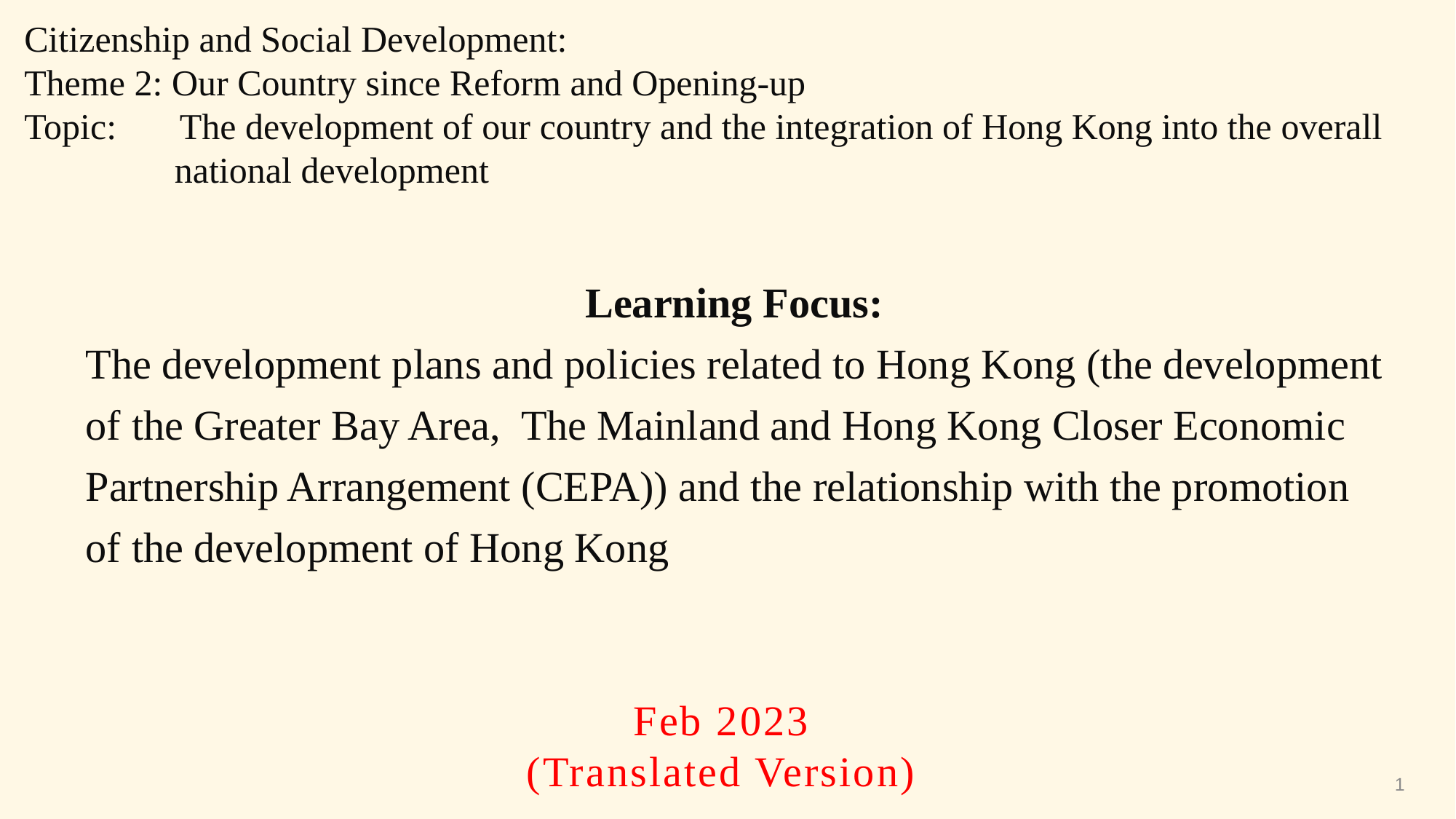

Citizenship and Social Development:
Theme 2: Our Country since Reform and Opening-up
Topic:       The development of our country and the integration of Hong Kong into the overall national development
Learning Focus:
The development plans and policies related to Hong Kong (the development
of the Greater Bay Area,  The Mainland and Hong Kong Closer Economic
Partnership Arrangement (CEPA)) and the relationship with the promotion
of the development of Hong Kong
Feb 2023
(Translated Version)